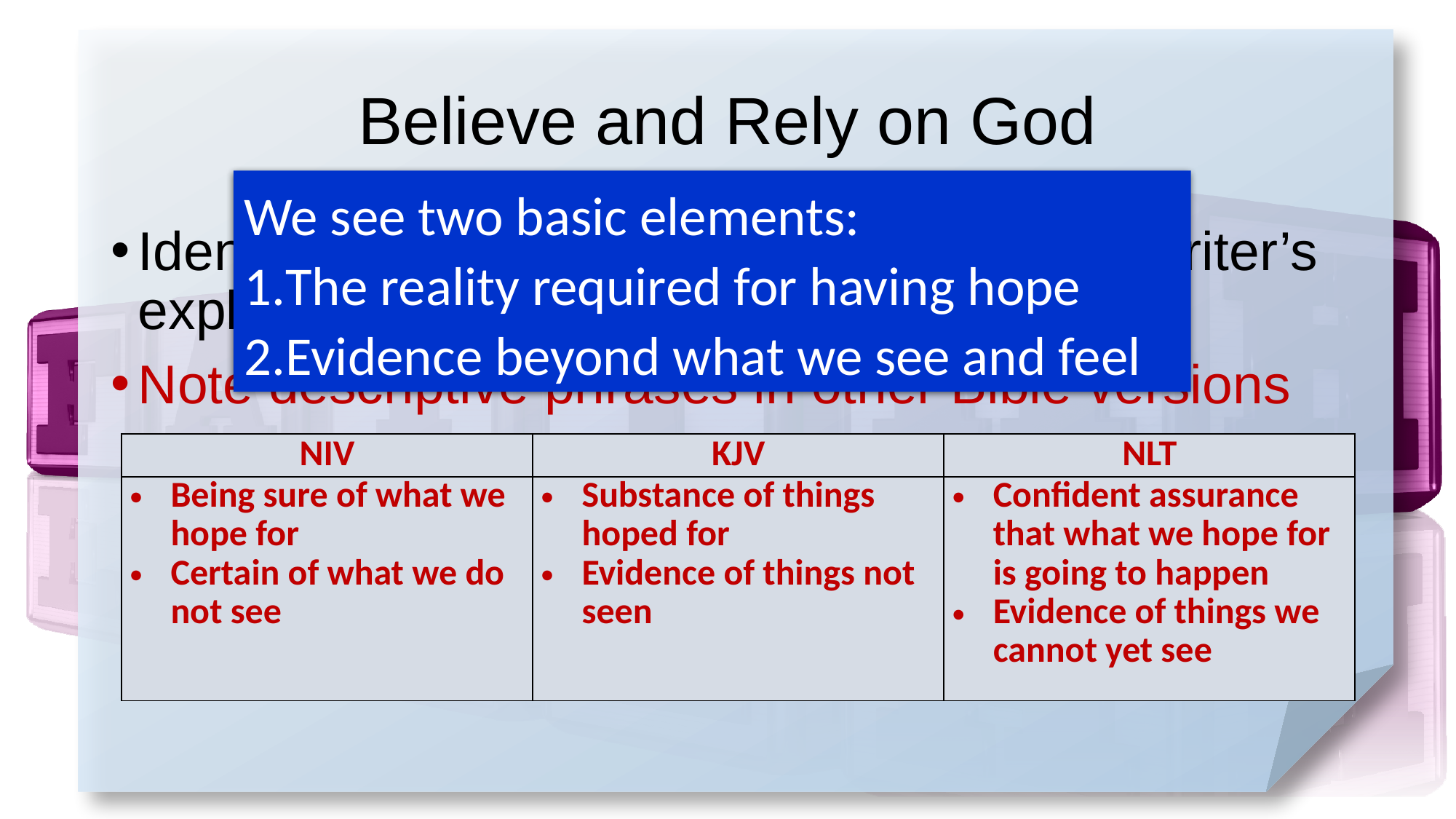

# Believe and Rely on God
We see two basic elements:
The reality required for having hope
Evidence beyond what we see and feel
Identify the key words and phrases in the writer’s explanation of faith.
Note descriptive phrases in other Bible versions
| NIV | KJV | NLT |
| --- | --- | --- |
| Being sure of what we hope for Certain of what we do not see | Substance of things hoped for Evidence of things not seen | Confident assurance that what we hope for is going to happen Evidence of things we cannot yet see |